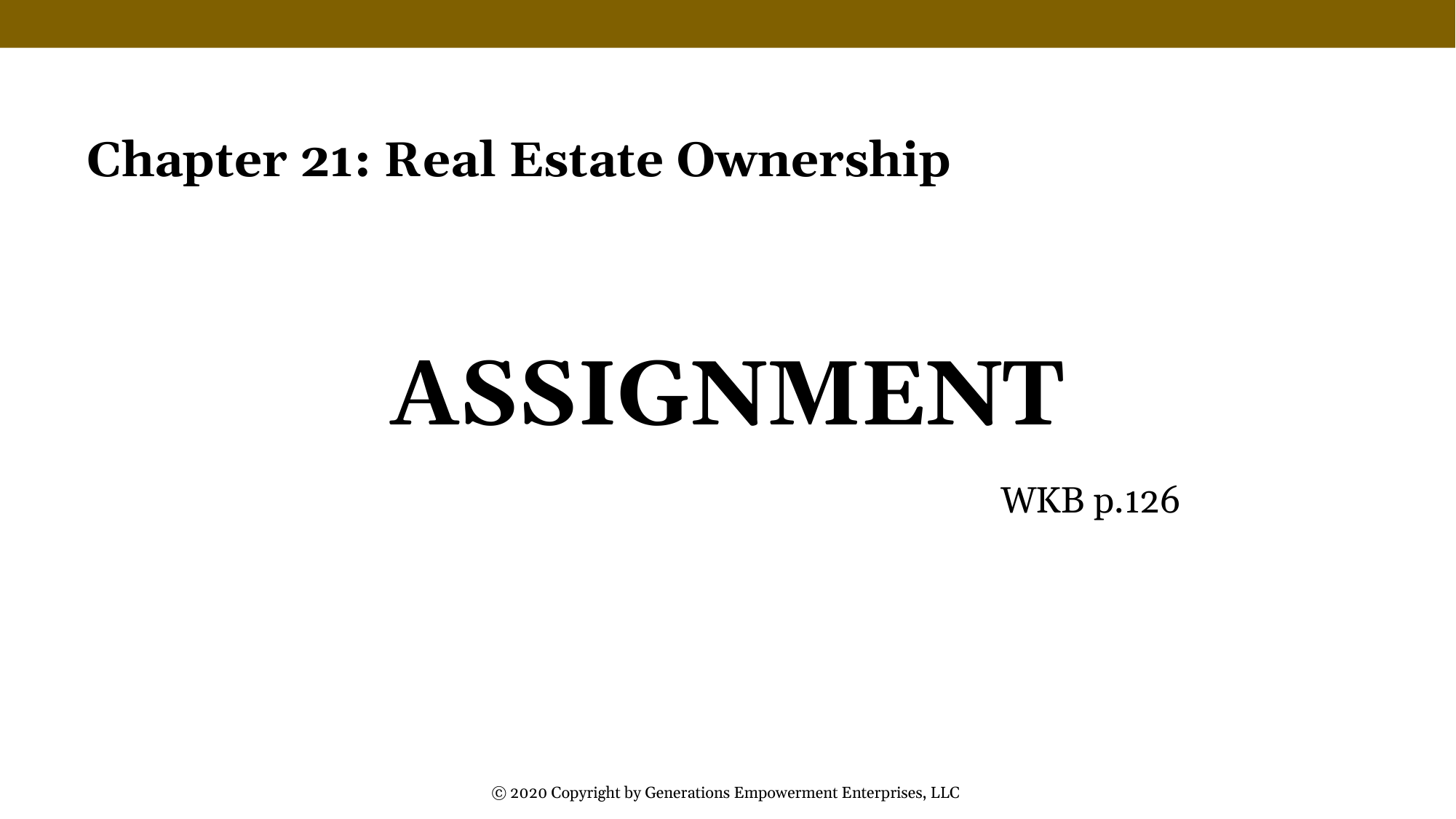

Chapter 21: Real Estate Ownership
Assignment

WKB p.126
© 2020 Copyright by Generations Empowerment Enterprises, LLC